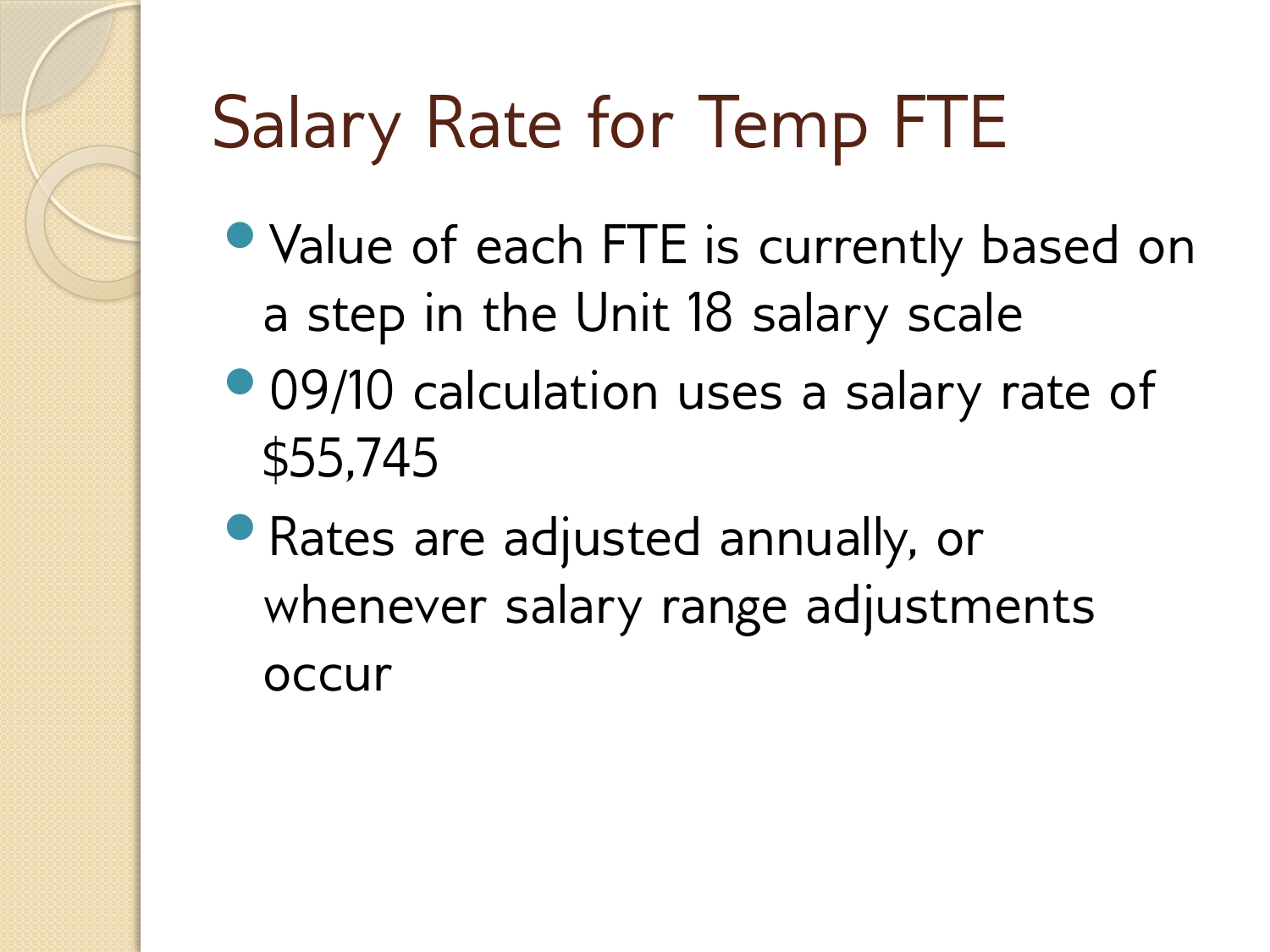

# Salary Rate for Temp FTE
Value of each FTE is currently based on a step in the Unit 18 salary scale
09/10 calculation uses a salary rate of $55,745
Rates are adjusted annually, or whenever salary range adjustments occur